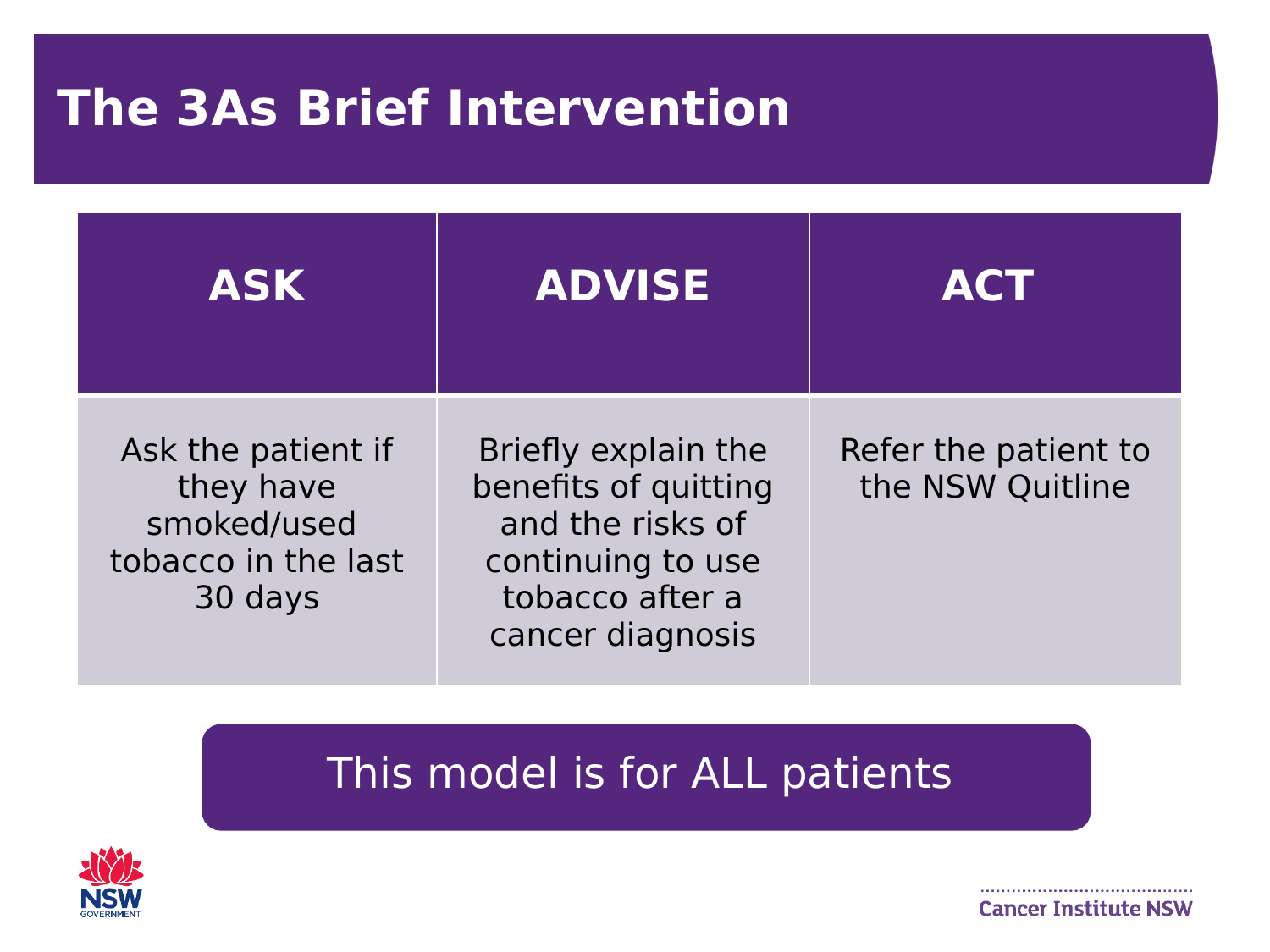

# The 3As Brief Intervention

| ASK | ADVISE | ACT |
| --- | --- | --- |
| Ask the patient if they have smoked/used tobacco in the last 30 days | Briefly explain the benefits of quitting and the risks of continuing to use tobacco after a cancer diagnosis | Refer the patient to the NSW Quitline |

This model is for ALL patients.